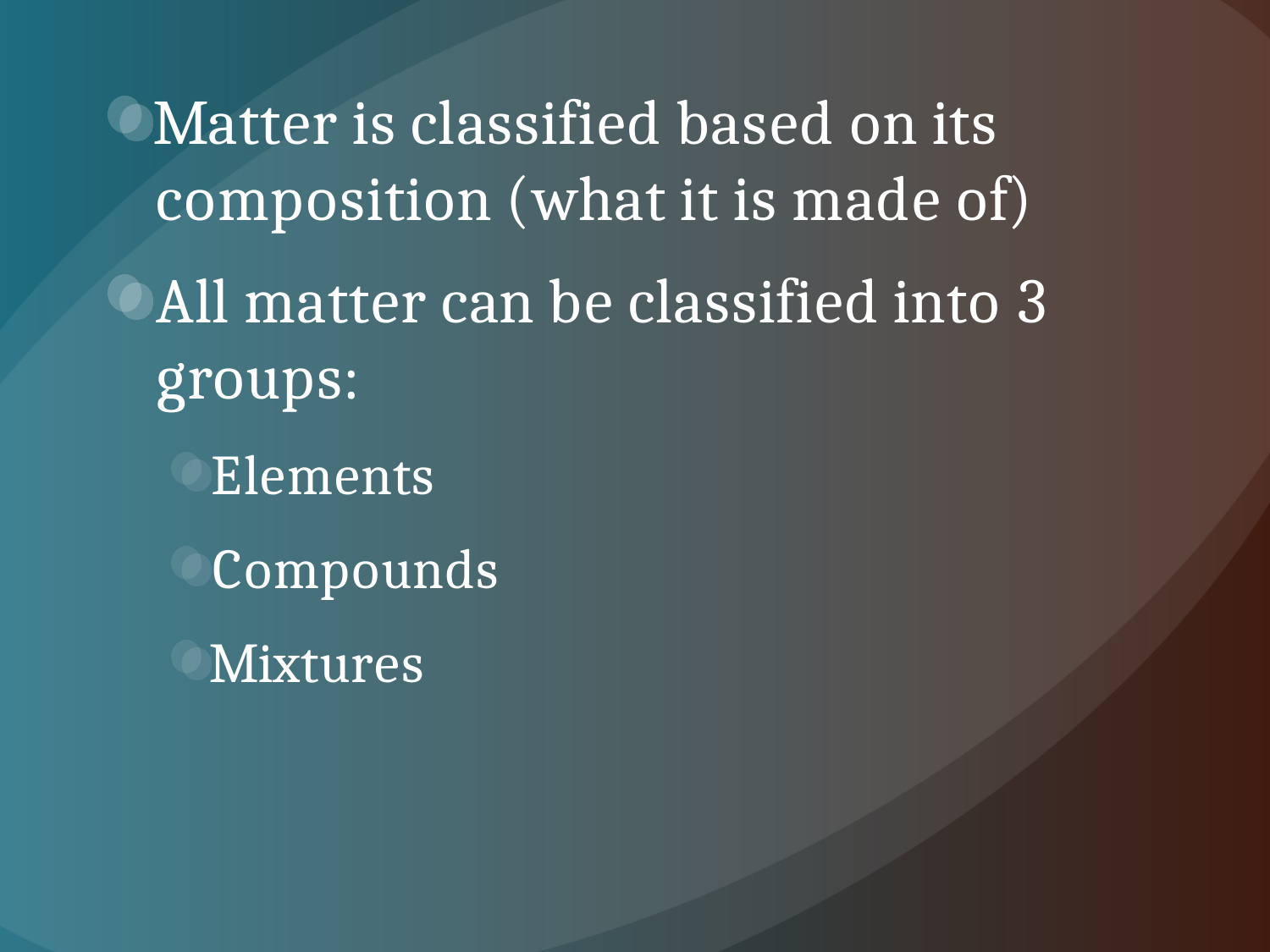

Matter is classified based on its composition (what it is made of)
All matter can be classified into 3 groups:
Elements
Compounds
Mixtures